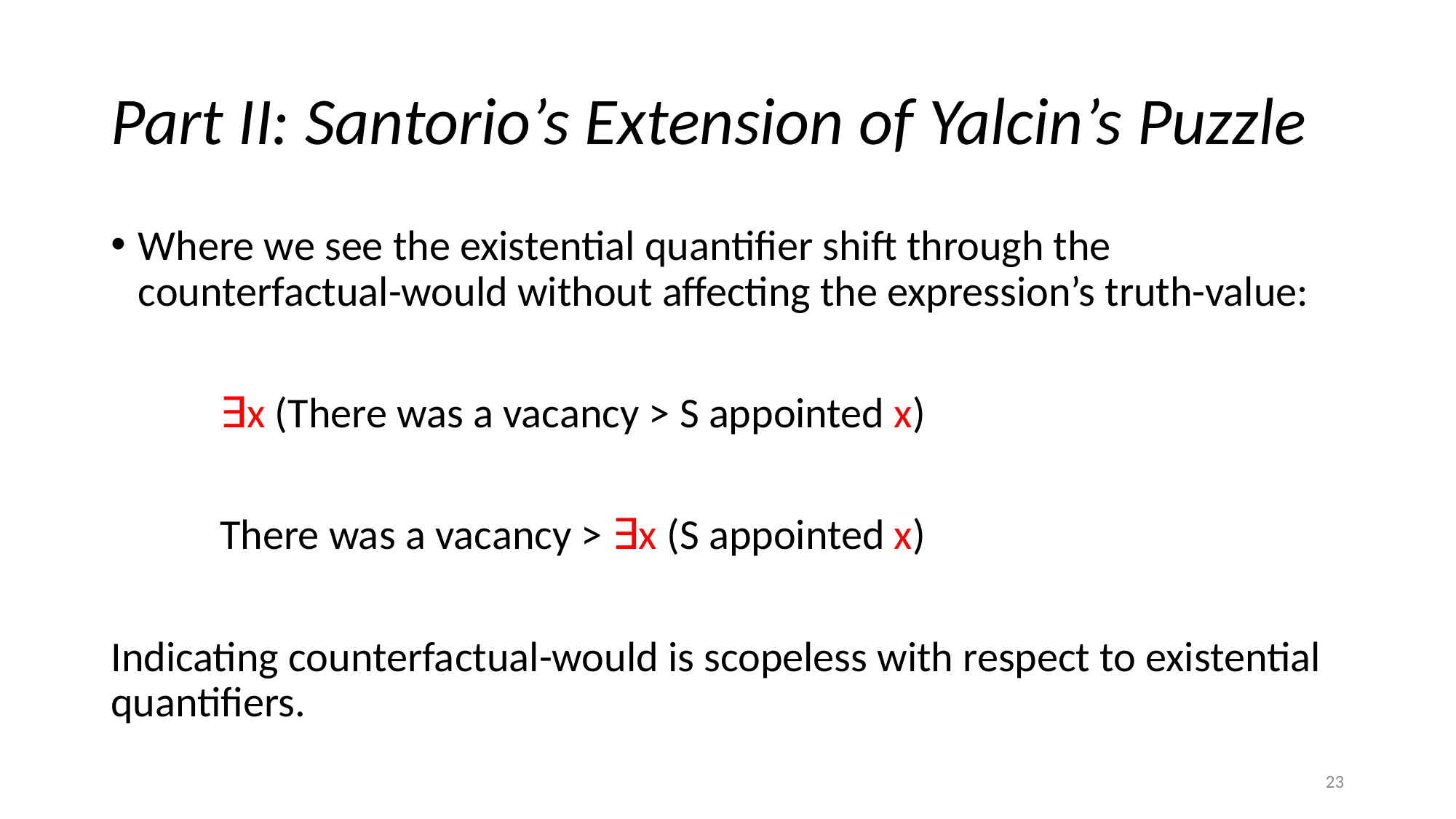

# Part II: Santorio’s Extension of Yalcin’s Puzzle
Where we see the existential quantifier shift through the counterfactual-would without affecting the expression’s truth-value:

	∃x (There was a vacancy > S appointed x)

	There was a vacancy > ∃x (S appointed x)

Indicating counterfactual-would is scopeless with respect to existential quantifiers.
23